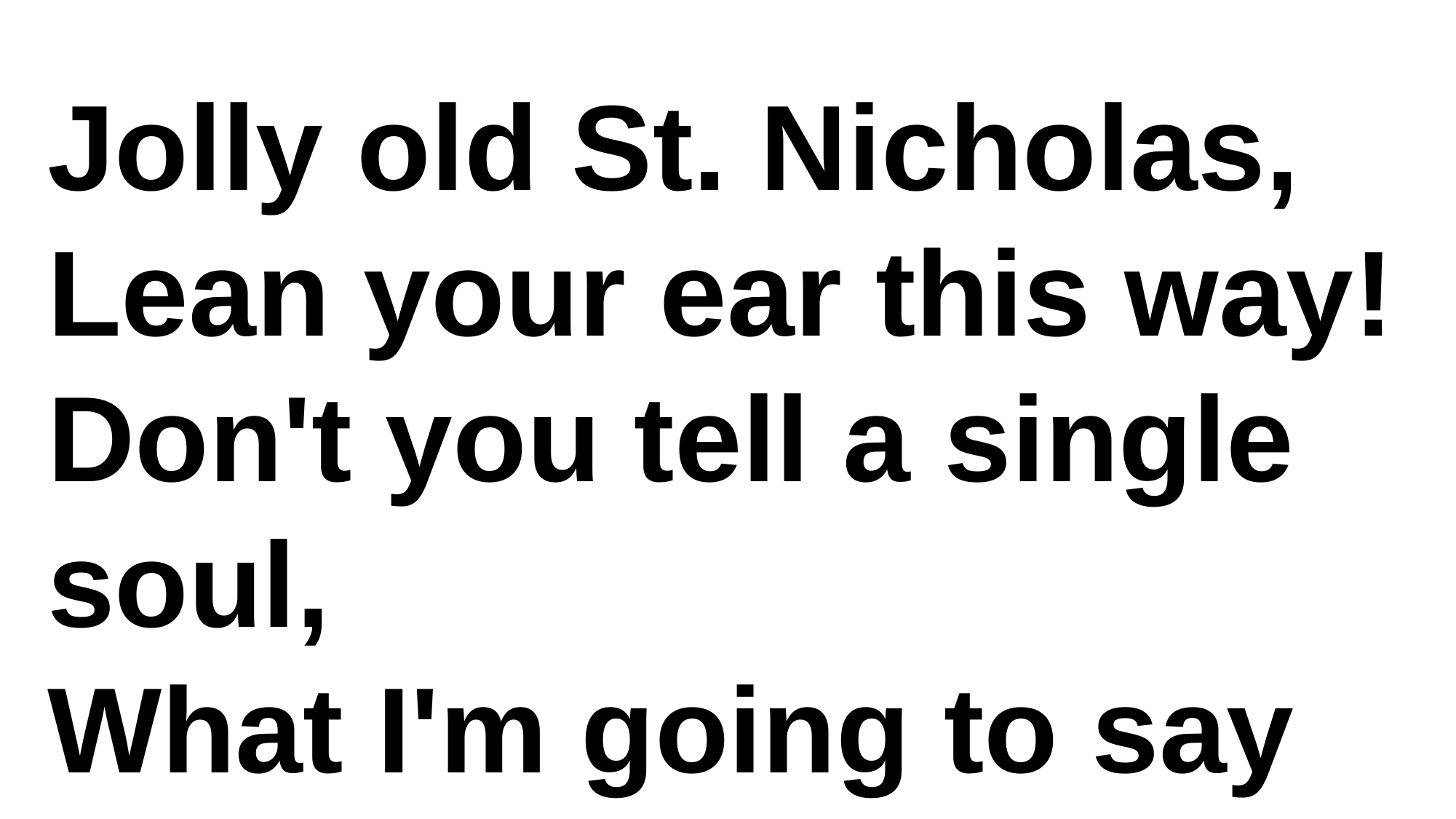

Jolly old St. Nicholas,
Lean your ear this way!
Don't you tell a single soul,
What I'm going to say